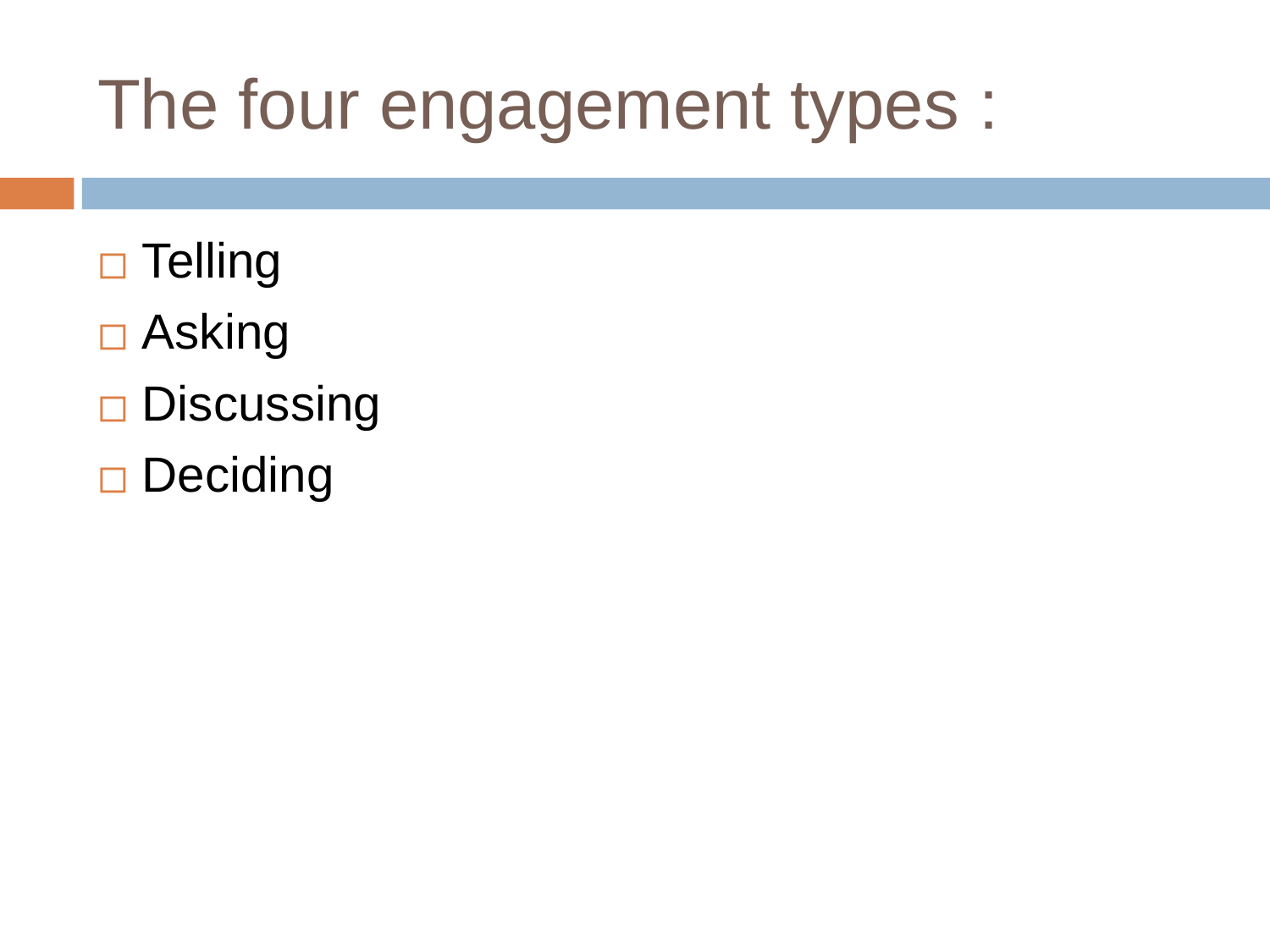

# The four engagement types :
Telling
Asking
Discussing
Deciding